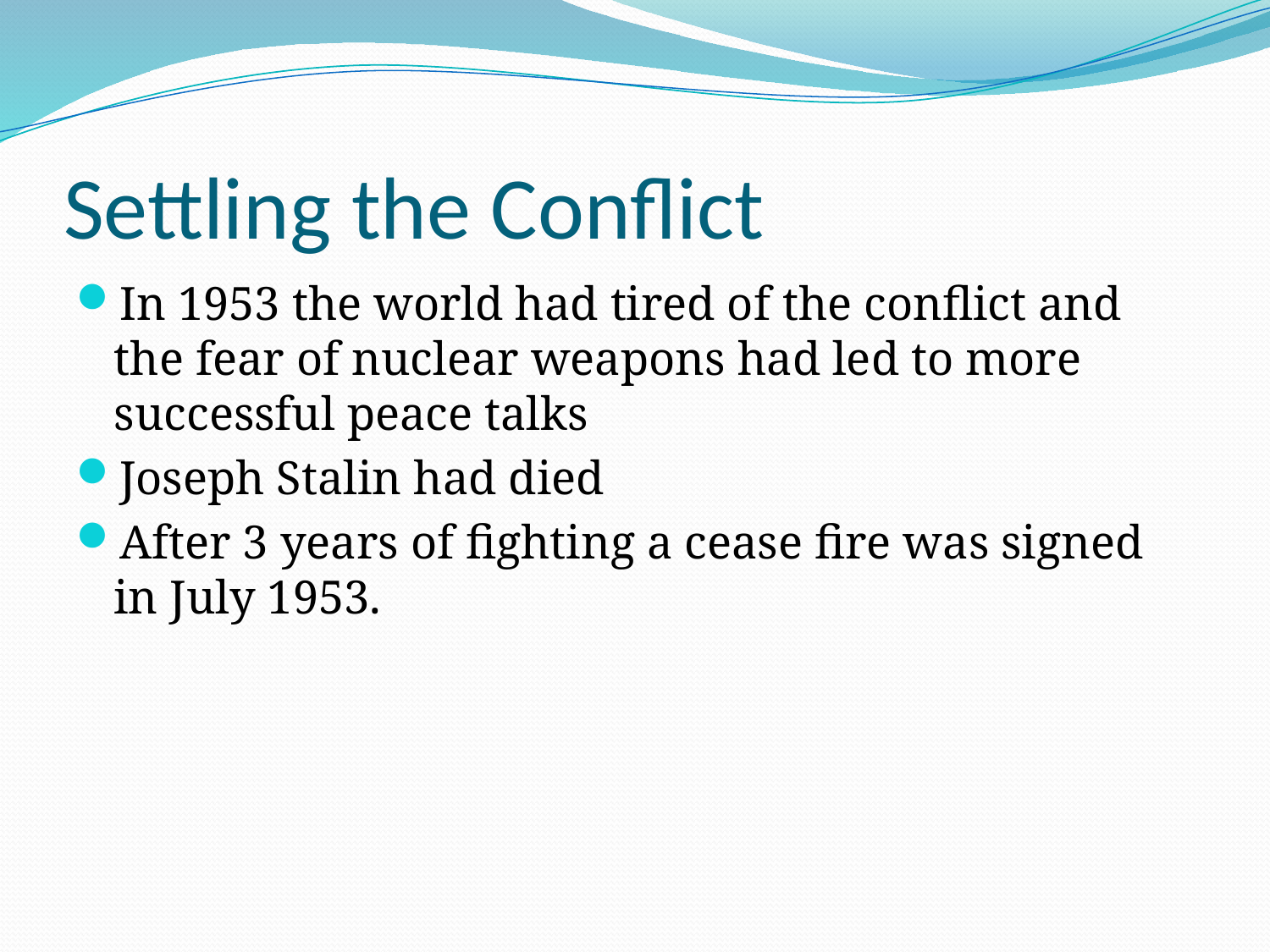

# Settling the Conflict
In 1953 the world had tired of the conflict and the fear of nuclear weapons had led to more successful peace talks
Joseph Stalin had died
After 3 years of fighting a cease fire was signed in July 1953.